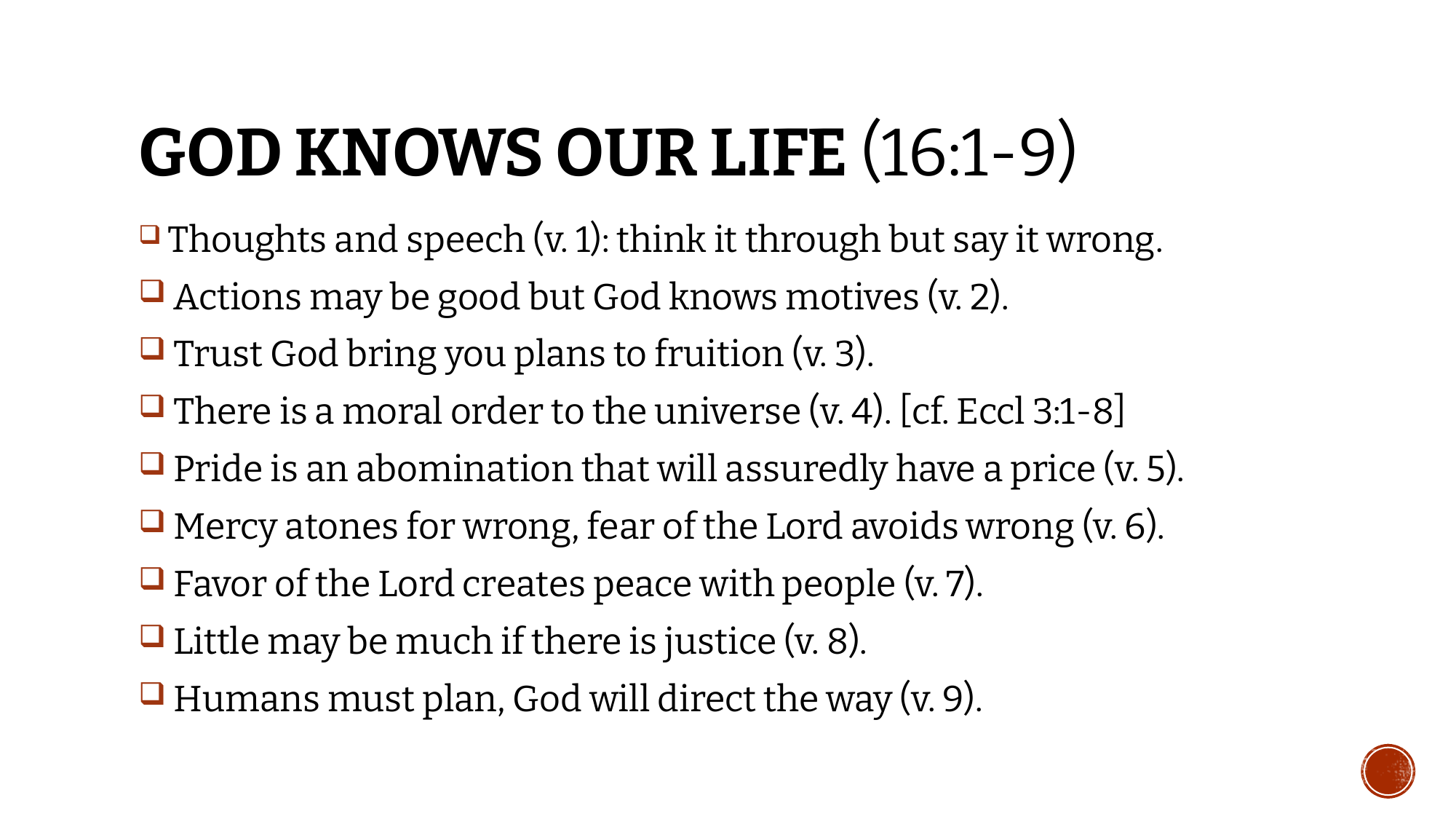

# GOD KNOWS OUR LIFE (16:1-9)
 Thoughts and speech (v. 1): think it through but say it wrong.
 Actions may be good but God knows motives (v. 2).
 Trust God bring you plans to fruition (v. 3).
 There is a moral order to the universe (v. 4). [cf. Eccl 3:1-8]
 Pride is an abomination that will assuredly have a price (v. 5).
 Mercy atones for wrong, fear of the Lord avoids wrong (v. 6).
 Favor of the Lord creates peace with people (v. 7).
 Little may be much if there is justice (v. 8).
 Humans must plan, God will direct the way (v. 9).